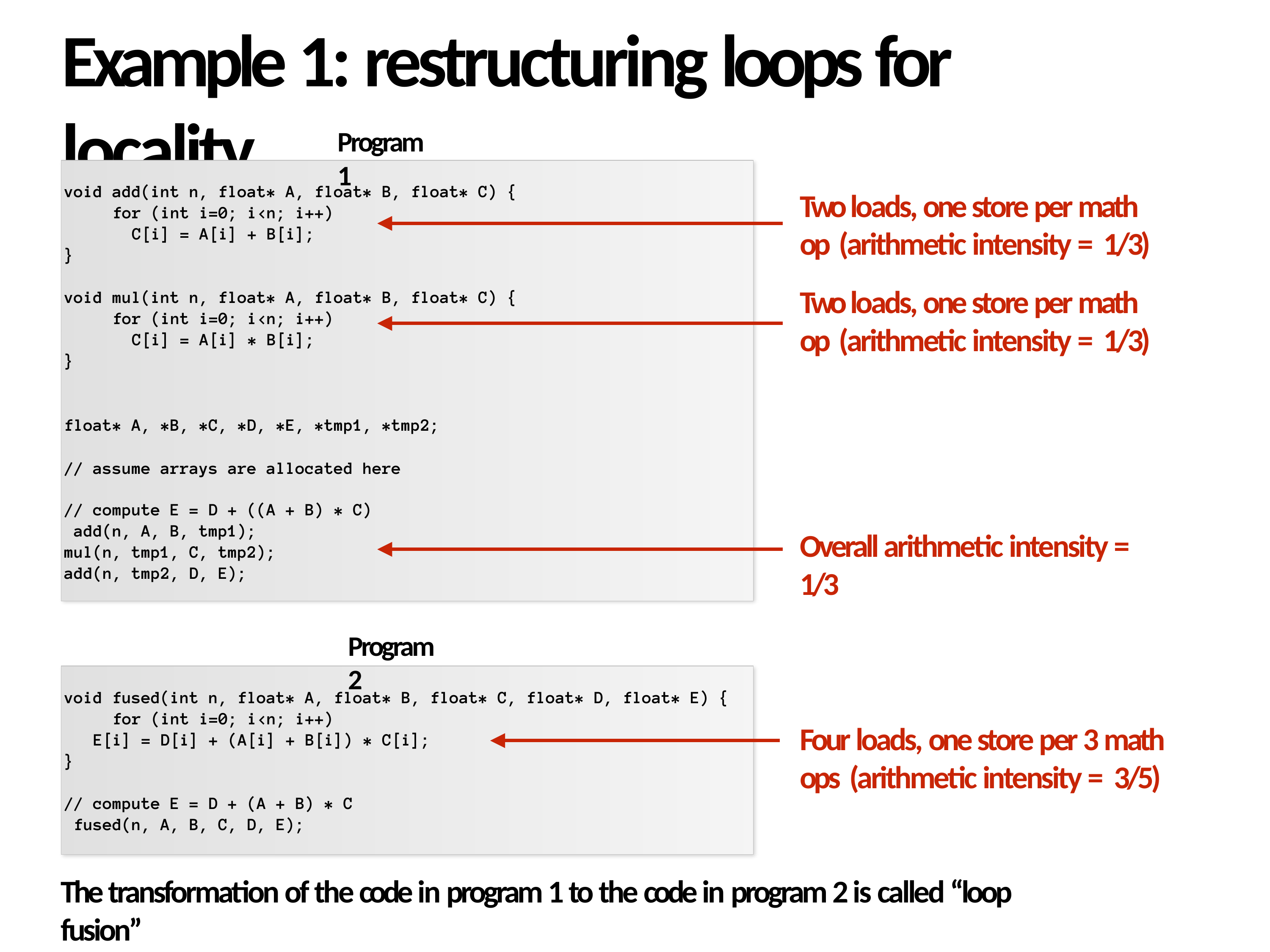

# Example 1: restructuring loops for locality
Program 1

void add(int n, float* A, float* B, float* C) {  for (int i=0; i<n; i++)
Two loads, one store per math op  (arithmetic intensity = 1/3)
Two loads, one store per math op  (arithmetic intensity = 1/3)

C[i] = A[i] + B[i];

}
void mul(int n, float* A, float* B, float* C) {  for (int i=0; i<n; i++)

C[i] = A[i] * B[i];
}
float* A, *B, *C, *D, *E, *tmp1, *tmp2;

// assume arrays are allocated here
// compute E = D + ((A + B) * C)  add(n, A, B, tmp1);
mul(n, tmp1, C, tmp2);
Overall arithmetic intensity = 1/3

add(n, tmp2, D, E);
Program 2

void fused(int n, float* A, float* B, float* C, float* D, float* E) {  for (int i=0; i<n; i++)
E[i] = D[i] + (A[i] + B[i]) * C[i];
Four loads, one store per 3 math ops  (arithmetic intensity = 3/5)

}
// compute E = D + (A + B) * C  fused(n, A, B, C, D, E);
The transformation of the code in program 1 to the code in program 2 is called “loop fusion”
53